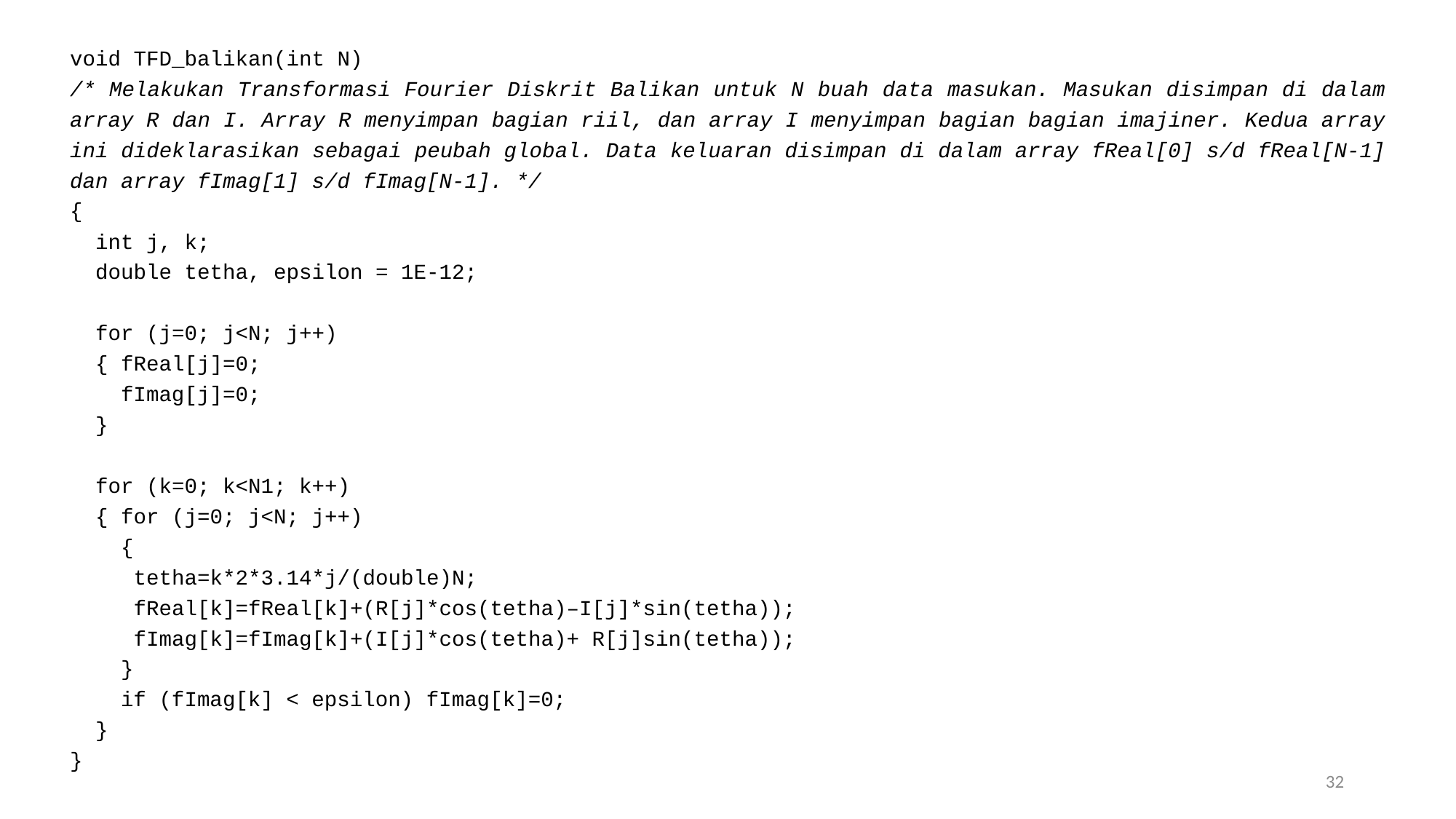

void TFD_balikan(int N)
/* Melakukan Transformasi Fourier Diskrit Balikan untuk N buah data masukan. Masukan disimpan di dalam array R dan I. Array R menyimpan bagian riil, dan array I menyimpan bagian bagian imajiner. Kedua array ini dideklarasikan sebagai peubah global. Data keluaran disimpan di dalam array fReal[0] s/d fReal[N-1] dan array fImag[1] s/d fImag[N-1]. */
{
  int j, k;
  double tetha, epsilon = 1E-12;

  for (j=0; j<N; j++)
  { fReal[j]=0;
    fImag[j]=0;
  }

  for (k=0; k<N1; k++)
  { for (j=0; j<N; j++)
    {
     tetha=k*2*3.14*j/(double)N;
     fReal[k]=fReal[k]+(R[j]*cos(tetha)–I[j]*sin(tetha));
     fImag[k]=fImag[k]+(I[j]*cos(tetha)+ R[j]sin(tetha));
    }
    if (fImag[k] < epsilon) fImag[k]=0;
  }
}
32